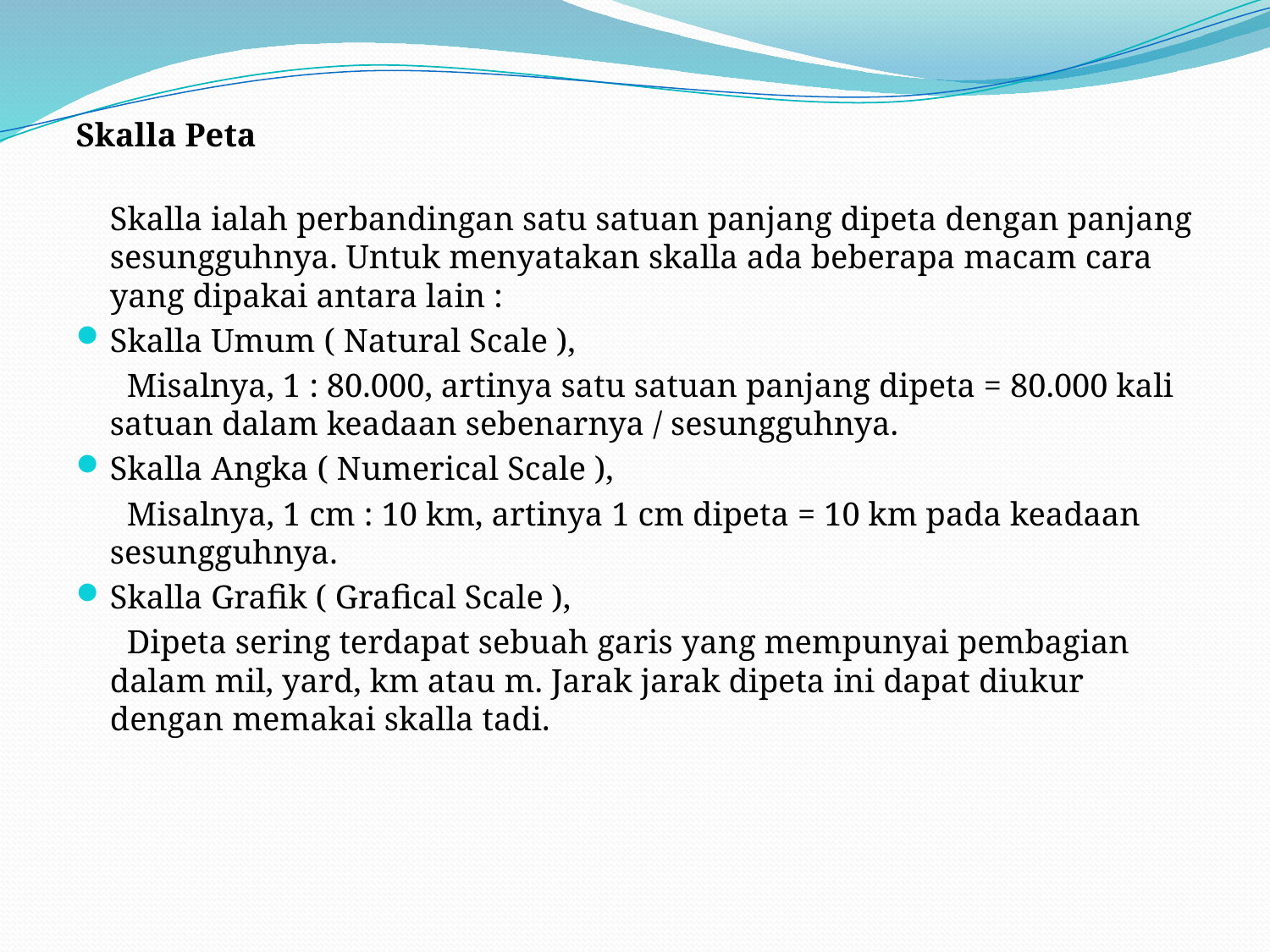

Skalla Peta
Skalla ialah perbandingan satu satuan panjang dipeta dengan panjang
sesungguhnya. Untuk menyatakan skalla ada beberapa macam cara
yang dipakai antara lain :
Skalla Umum ( Natural Scale ),
      Misalnya, 1 : 80.000, artinya satu satuan panjang dipeta = 80.000 kali
satuan dalam keadaan sebenarnya / sesungguhnya.
Skalla Angka ( Numerical Scale ),
      Misalnya, 1 cm : 10 km, artinya 1 cm dipeta = 10 km pada keadaan
sesungguhnya.
Skalla Grafik ( Grafical Scale ),
      Dipeta sering terdapat sebuah garis yang mempunyai pembagian dalam mil, yard, km atau m. Jarak jarak dipeta ini dapat diukur dengan memakai skalla tadi.